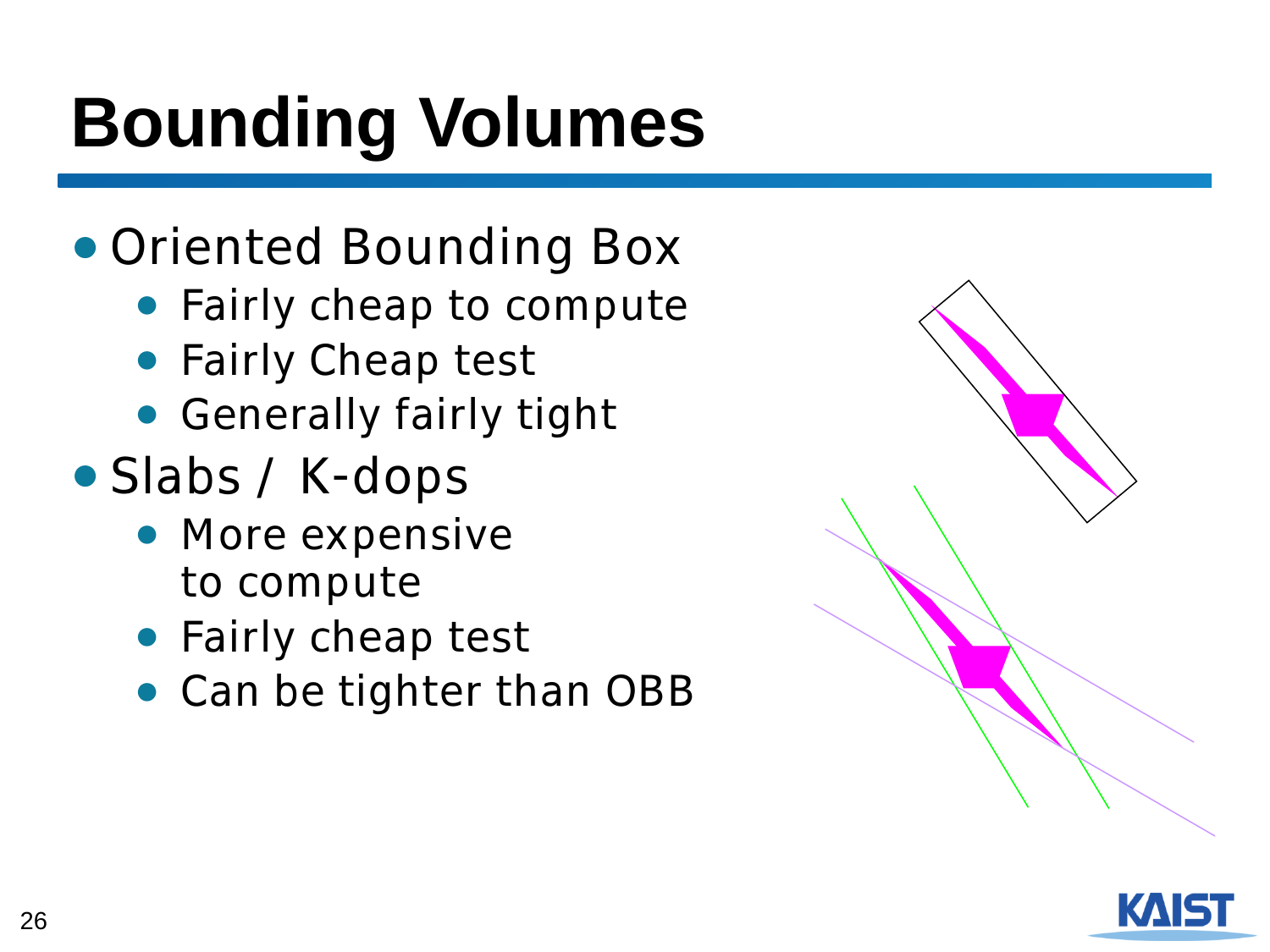

# Bounding Volumes
Oriented Bounding Box
Fairly cheap to compute
Fairly Cheap test
Generally fairly tight
Slabs / K-dops
More expensive
to compute
Fairly cheap test
Can be tighter than OBB